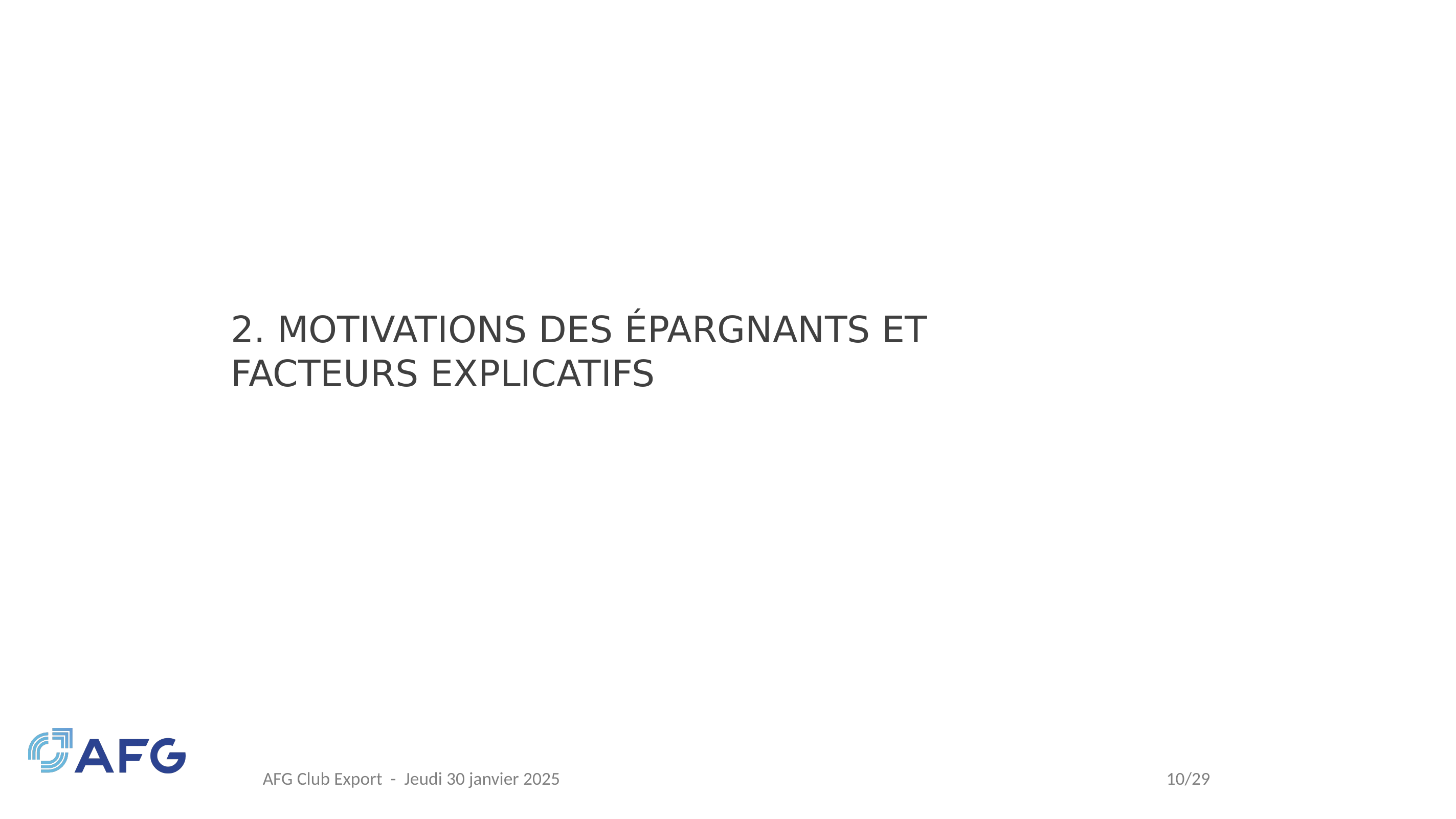

# 2. motivations des épargnants et facteurs explicatifs
AFG Club Export  -  Jeudi 30 janvier 2025
10/29